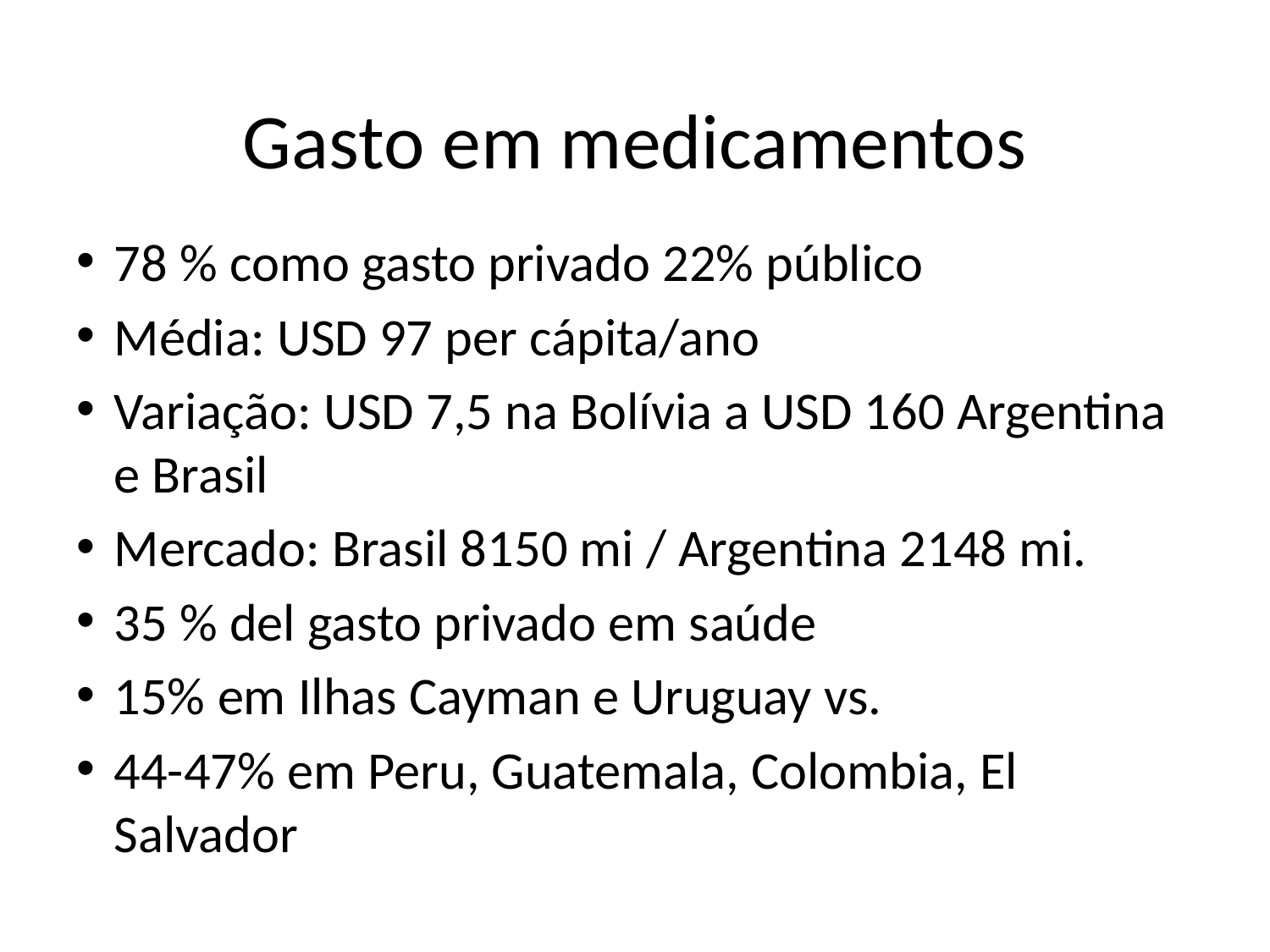

Gasto em medicamentos
78 % como gasto privado 22% público
Média: USD 97 per cápita/ano
Variação: USD 7,5 na Bolívia a USD 160 Argentina e Brasil
Mercado: Brasil 8150 mi / Argentina 2148 mi.
35 % del gasto privado em saúde
15% em Ilhas Cayman e Uruguay vs.
44-47% em Peru, Guatemala, Colombia, El Salvador